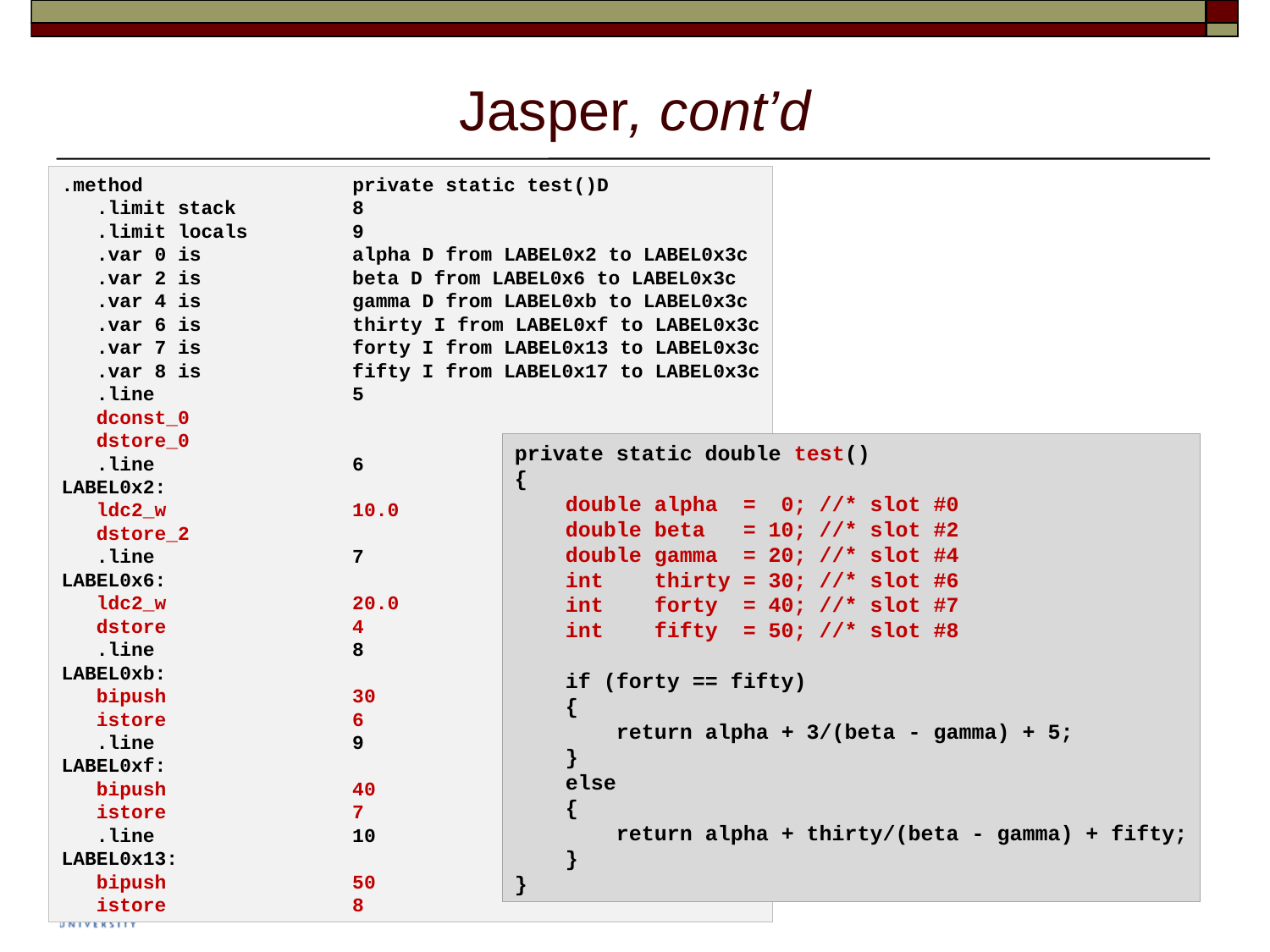

# Jasper, cont’d
.method                  private static test()D
   .limit stack          8
   .limit locals         9
   .var 0 is             alpha D from LABEL0x2 to LABEL0x3c
   .var 2 is             beta D from LABEL0x6 to LABEL0x3c
   .var 4 is             gamma D from LABEL0xb to LABEL0x3c
   .var 6 is             thirty I from LABEL0xf to LABEL0x3c
   .var 7 is             forty I from LABEL0x13 to LABEL0x3c
   .var 8 is             fifty I from LABEL0x17 to LABEL0x3c
   .line                 5
   dconst_0
   dstore_0
   .line                 6
LABEL0x2:
   ldc2_w                10.0
   dstore_2
   .line                 7
LABEL0x6:
   ldc2_w                20.0
   dstore                4
   .line                 8
LABEL0xb:
   bipush                30
   istore                6
   .line                 9
LABEL0xf:
   bipush                40
   istore                7
   .line                 10
LABEL0x13:
   bipush                50
   istore                8
private static double test()
{
    double alpha  =  0; //* slot #0
    double beta   = 10; //* slot #2
    double gamma  = 20; //* slot #4
    int    thirty = 30; //* slot #6
    int    forty  = 40; //* slot #7
    int    fifty  = 50; //* slot #8

    if (forty == fifty)
    {
        return alpha + 3/(beta - gamma) + 5;
    }
    else
    {
        return alpha + thirty/(beta - gamma) + fifty;
    }
}
20